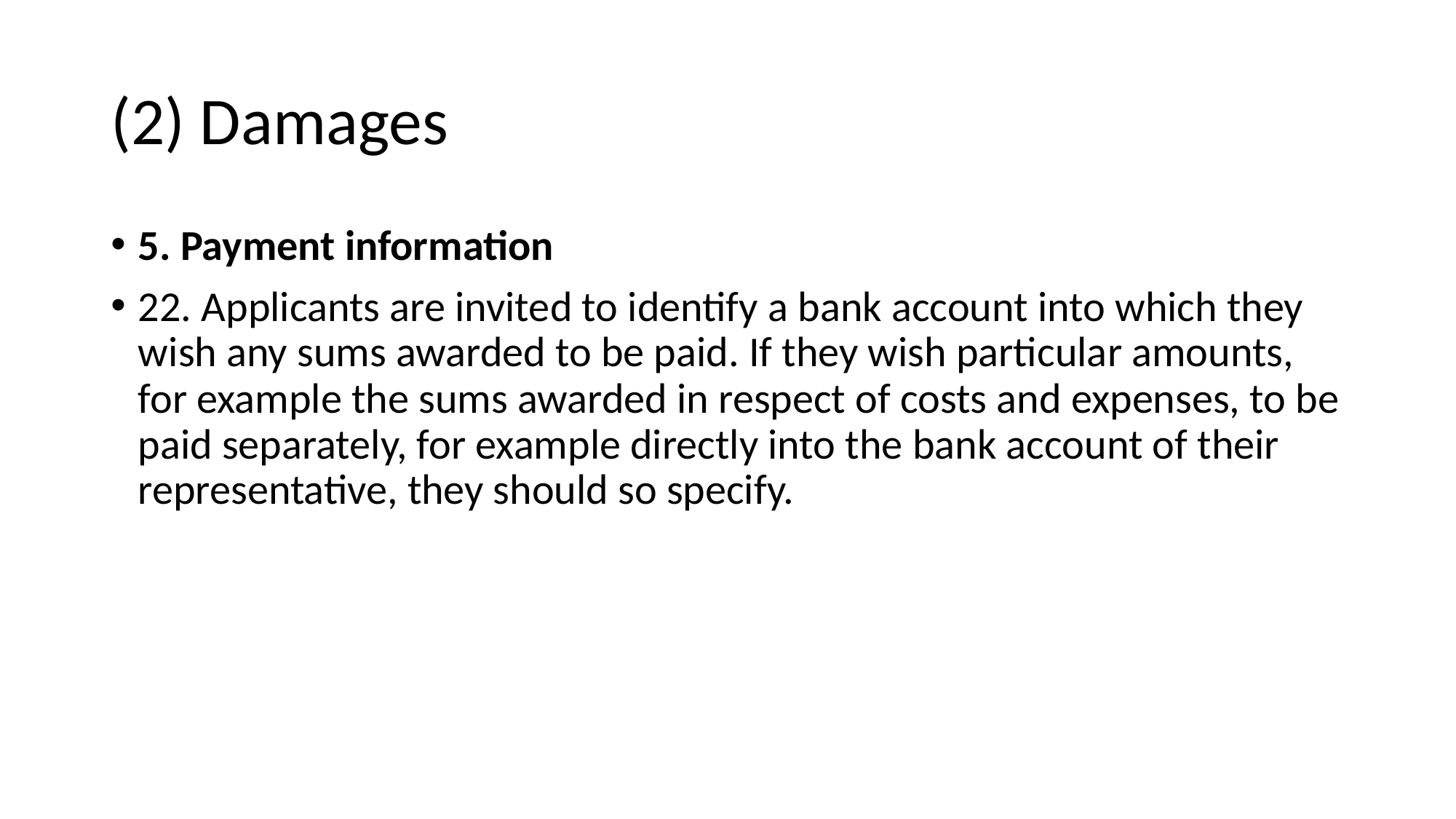

# (2) Damages
5. Payment information
22. Applicants are invited to identify a bank account into which they wish any sums awarded to be paid. If they wish particular amounts, for example the sums awarded in respect of costs and expenses, to be paid separately, for example directly into the bank account of their representative, they should so specify.